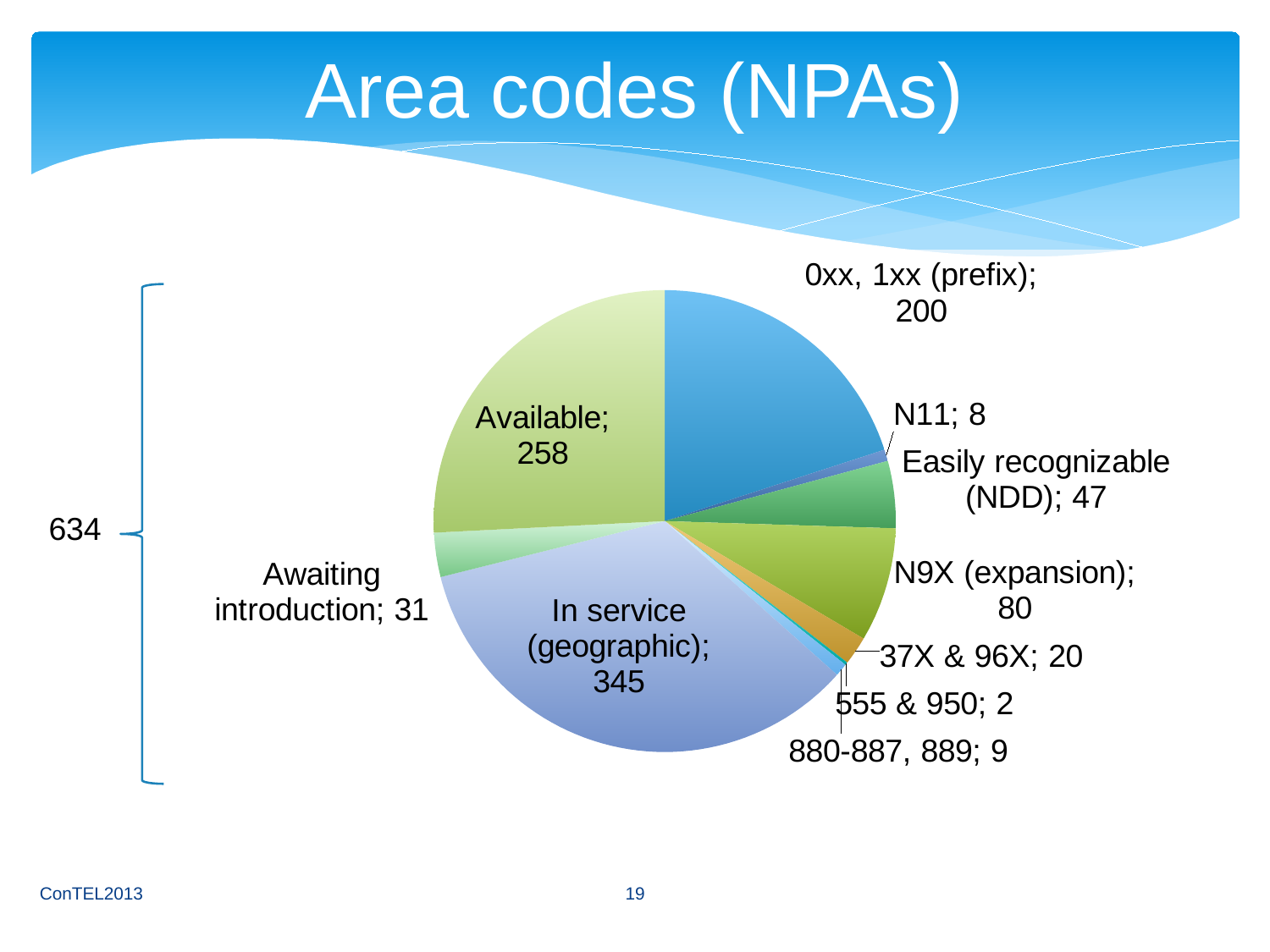

# Area codes (NPAs)

### Chart

| Category | Count |
|---|---|
| 0xx, 1xx (prefix) | 200.0 |
| N11 | 8.0 |
| Easily recognizable (NDD) | 47.0 |
| N9X (expansion) | 80.0 |
| 37X & 96X | 20.0 |
| 555 & 950 | 2.0 |
| 880-887, 889 | 9.0 |
| In service (geographic) | 345.0 |
| Awaiting introduction | 31.0 |
| Available | 258.0 |
634
19
ConTEL2013